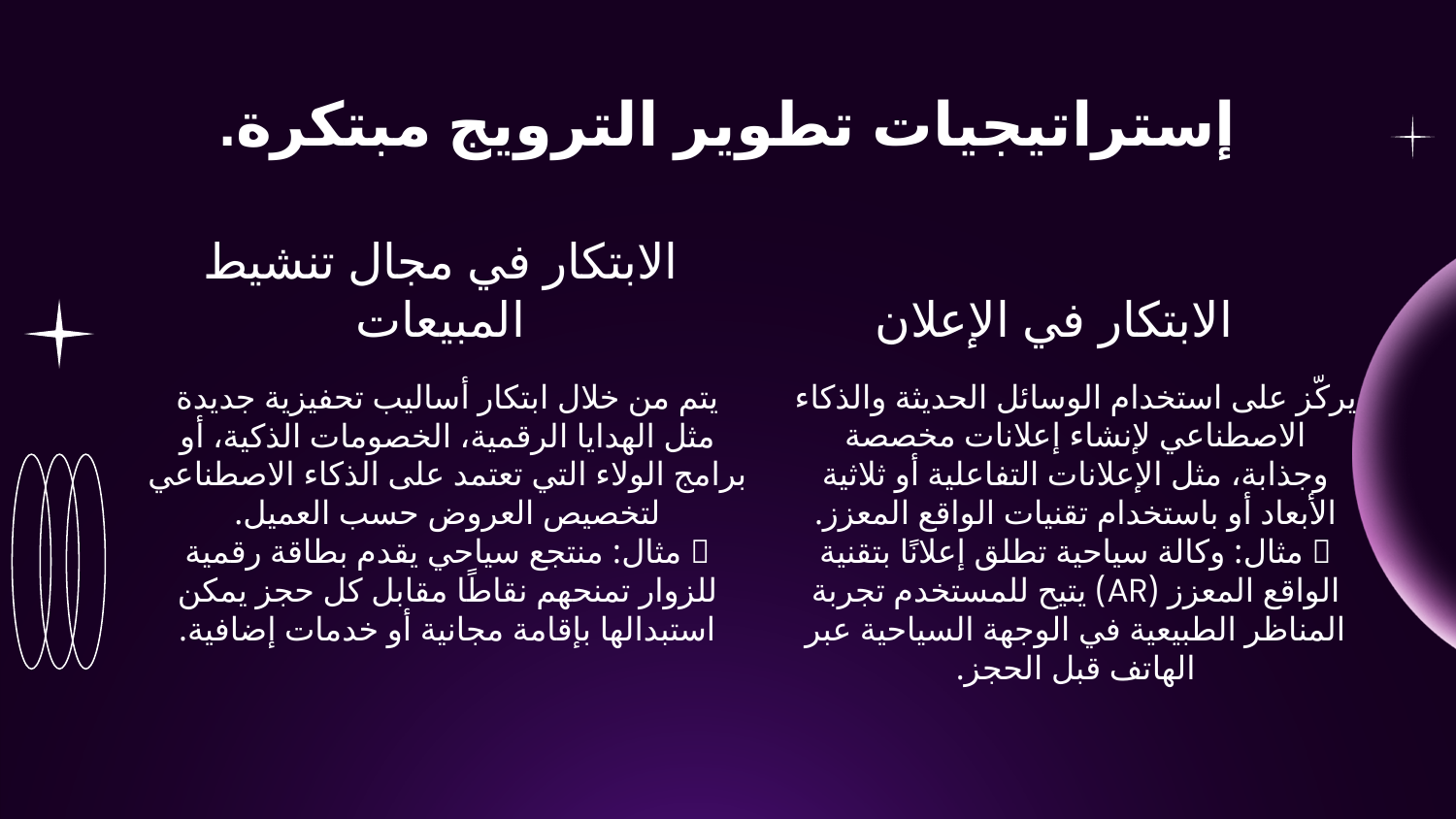

# إستراتيجيات تطوير الترويج مبتكرة.
الابتكار في مجال تنشيط المبيعات
الابتكار في الإعلان
يتم من خلال ابتكار أساليب تحفيزية جديدة مثل الهدايا الرقمية، الخصومات الذكية، أو برامج الولاء التي تعتمد على الذكاء الاصطناعي لتخصيص العروض حسب العميل.
🔹 مثال: منتجع سياحي يقدم بطاقة رقمية للزوار تمنحهم نقاطًا مقابل كل حجز يمكن استبدالها بإقامة مجانية أو خدمات إضافية.
يركّز على استخدام الوسائل الحديثة والذكاء الاصطناعي لإنشاء إعلانات مخصصة وجذابة، مثل الإعلانات التفاعلية أو ثلاثية الأبعاد أو باستخدام تقنيات الواقع المعزز.
🔹 مثال: وكالة سياحية تطلق إعلانًا بتقنية الواقع المعزز (AR) يتيح للمستخدم تجربة المناظر الطبيعية في الوجهة السياحية عبر الهاتف قبل الحجز.